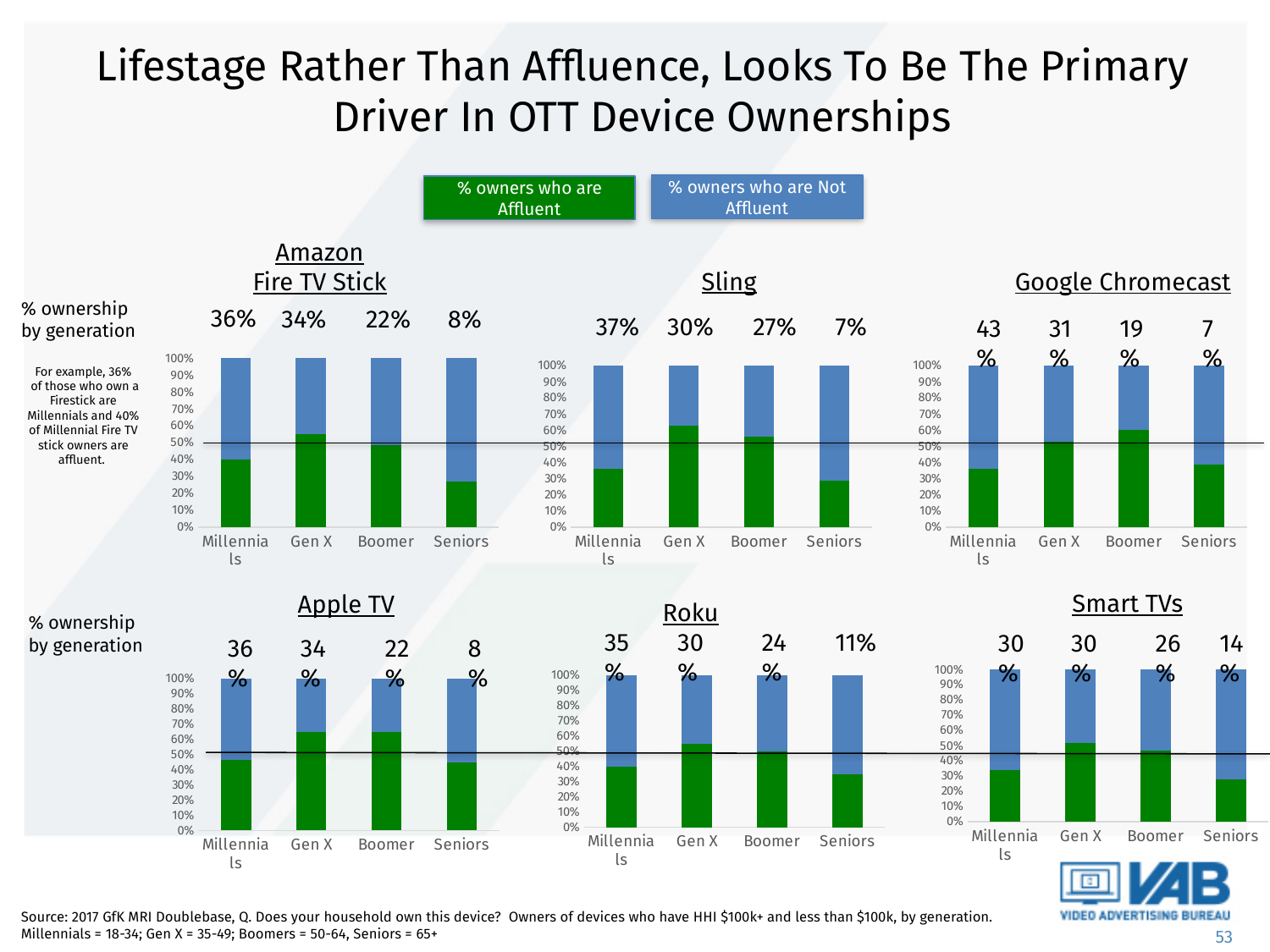

Lifestage Rather Than Affluence, Looks To Be The Primary Driver In OTT Device Ownerships
% owners who are Not Affluent
% owners who are Affluent

Amazon
Fire TV Stick
Sling
Google Chromecast

### Chart

| Category | Affluent | Non Affluent |
|---|---|---|
| Millennials | 36.0 | 64.0 |
| Gen X | 53.0 | 47.0 |
| Boomer | 60.0 | 40.0 |
| Seniors | 39.0 | 61.0 |

### Chart

| Category | Affluent | Non Affluent |
|---|---|---|
| Millennials | 36.0 | 64.0 |
| Gen X | 63.0 | 37.0 |
| Boomer | 56.0 | 44.0 |
| Seniors | 29.0 | 71.0 |

### Chart

| Category | Affluent | Non Affluent |
|---|---|---|
| Millennials | 1717.0 | 2578.0 |
| Gen X | 2443.0 | 1983.0 |
| Boomer | 1381.0 | 1454.0 |
| Seniors | 248.0 | 669.0 |
% ownership
by generation

For example, 36%
 of those who own a Firestick are Millennials and 40% of Millennial Fire TV stick owners are affluent.
36%
34%
22%
8%
37%
30%
27%
7%
43%
31%
19%
7%
Smart TVs
Apple TV
Roku

### Chart

| Category | Affluent | Non Affluent |
|---|---|---|
| Millennials | 34.0 | 66.0 |
| Gen X | 52.0 | 48.0 |
| Boomer | 47.0 | 53.0 |
| Seniors | 28.0 | 72.0 |

### Chart

| Category | Affluent | Non Affluent |
|---|---|---|
| Millennials | 40.0 | 60.0 |
| Gen X | 55.0 | 45.0 |
| Boomer | 50.0 | 50.0 |
| Seniors | 35.0 | 65.0 |

### Chart

| Category | Affluent | Non Affluent |
|---|---|---|
| Millennials | 45.0 | 52.0 |
| Gen X | 65.0 | 35.0 |
| Boomer | 65.0 | 35.0 |
| Seniors | 45.0 | 55.0 |
% ownership
by generation
35%
30%
24%
11%
30%
30%
26%
14%
36%
34%
22%
8%
Source: 2017 GfK MRI Doublebase, Q. Does your household own this device?  Owners of devices who have HHI $100k+ and less than $100k, by generation. Millennials = 18-34; Gen X = 35-49; Boomers = 50-64, Seniors = 65+